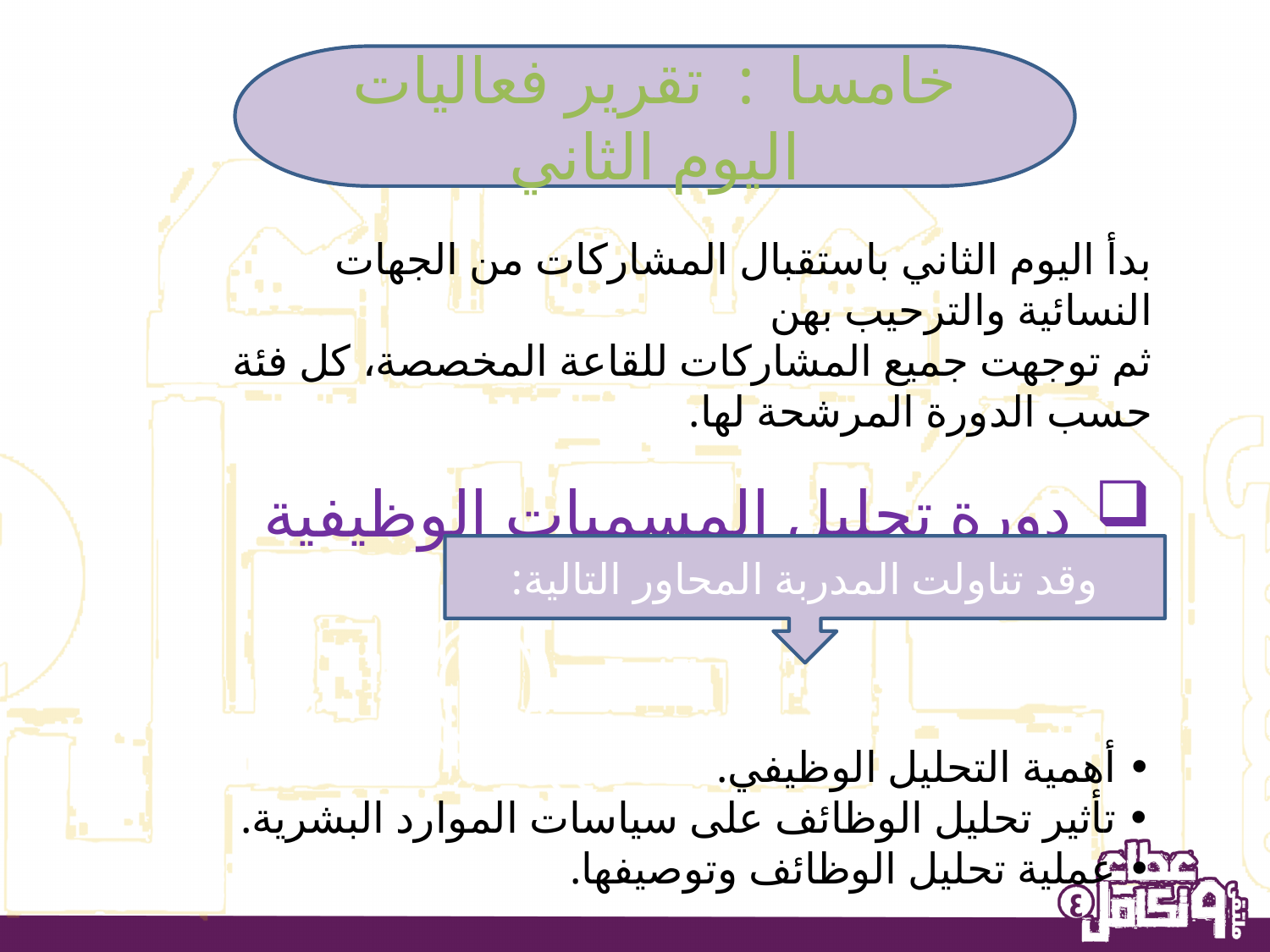

خامسا  :  تقرير فعاليات اليوم الثاني
بدأ اليوم الثاني باستقبال المشاركات من الجهات النسائية والترحيب بهن
ثم توجهت جميع المشاركات للقاعة المخصصة، كل فئة حسب الدورة المرشحة لها.

دورة تحليل المسميات الوظيفية

• أهمية التحليل الوظيفي.
• تأثير تحليل الوظائف على سياسات الموارد البشرية.
• عملية تحليل الوظائف وتوصيفها.

وقد تناولت المدربة المحاور التالية: